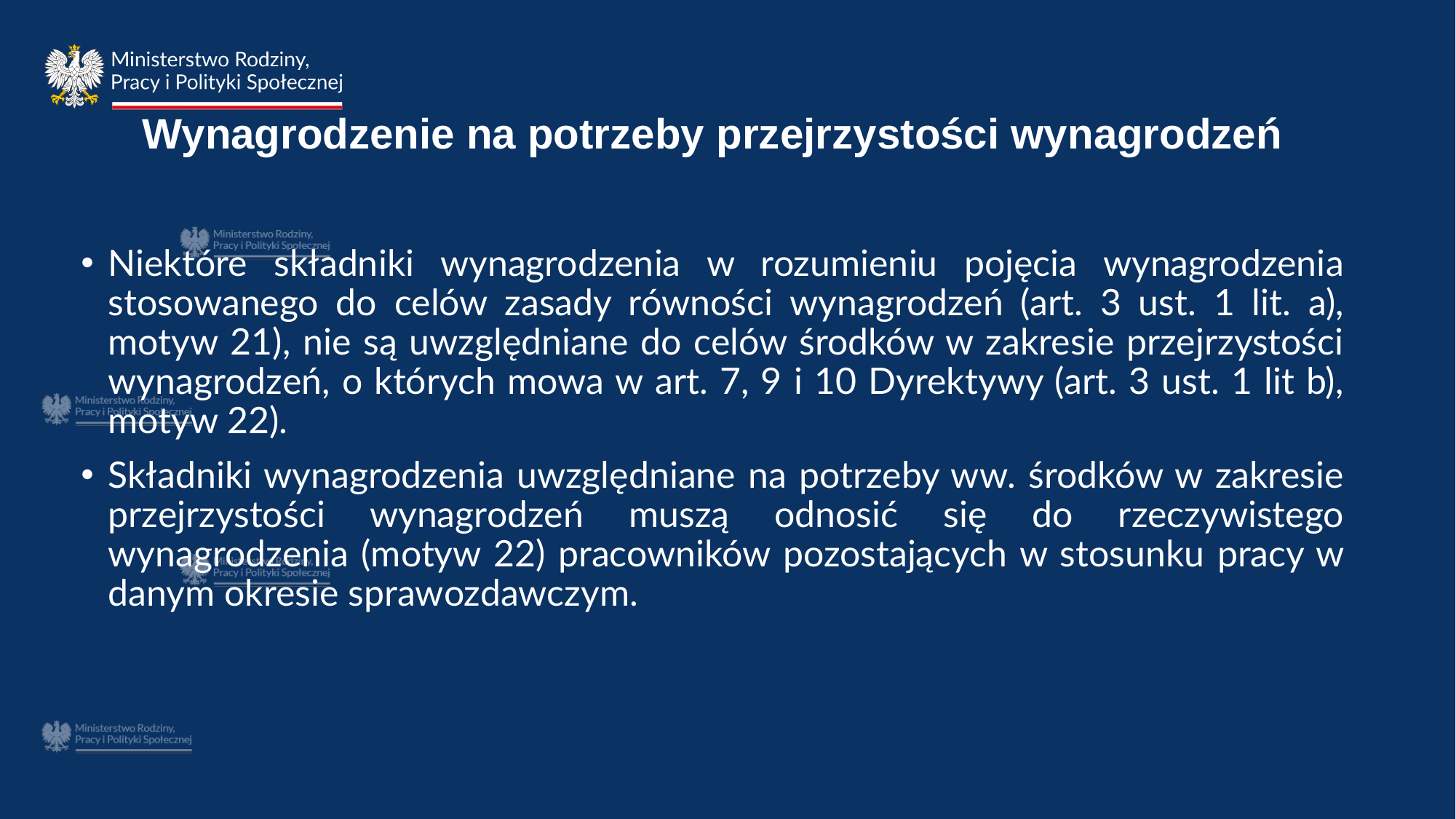

# Wynagrodzenie na potrzeby przejrzystości wynagrodzeń
Niektóre składniki wynagrodzenia w rozumieniu pojęcia wynagrodzenia stosowanego do celów zasady równości wynagrodzeń (art. 3 ust. 1 lit. a), motyw 21), nie są uwzględniane do celów środków w zakresie przejrzystości wynagrodzeń, o których mowa w art. 7, 9 i 10 Dyrektywy (art. 3 ust. 1 lit b), motyw 22).
Składniki wynagrodzenia uwzględniane na potrzeby ww. środków w zakresie przejrzystości wynagrodzeń muszą odnosić się do rzeczywistego wynagrodzenia (motyw 22) pracowników pozostających w stosunku pracy w danym okresie sprawozdawczym.